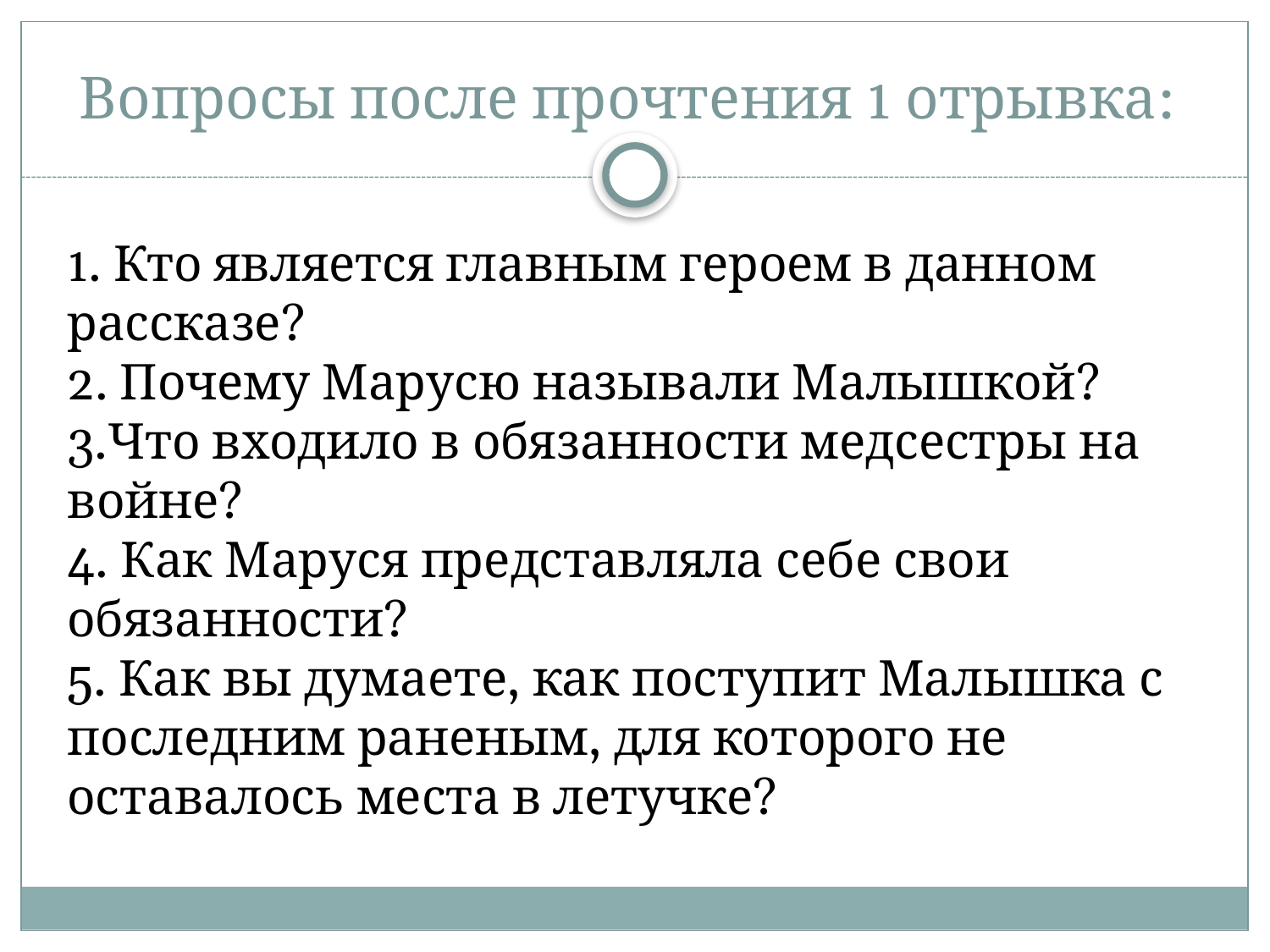

# Вопросы после прочтения 1 отрывка:
1. Кто является главным героем в данном рассказе?
2. Почему Марусю называли Малышкой?
3.Что входило в обязанности медсестры на войне?
4. Как Маруся представляла себе свои обязанности?
5. Как вы думаете, как поступит Малышка с последним раненым, для которого не оставалось места в летучке?